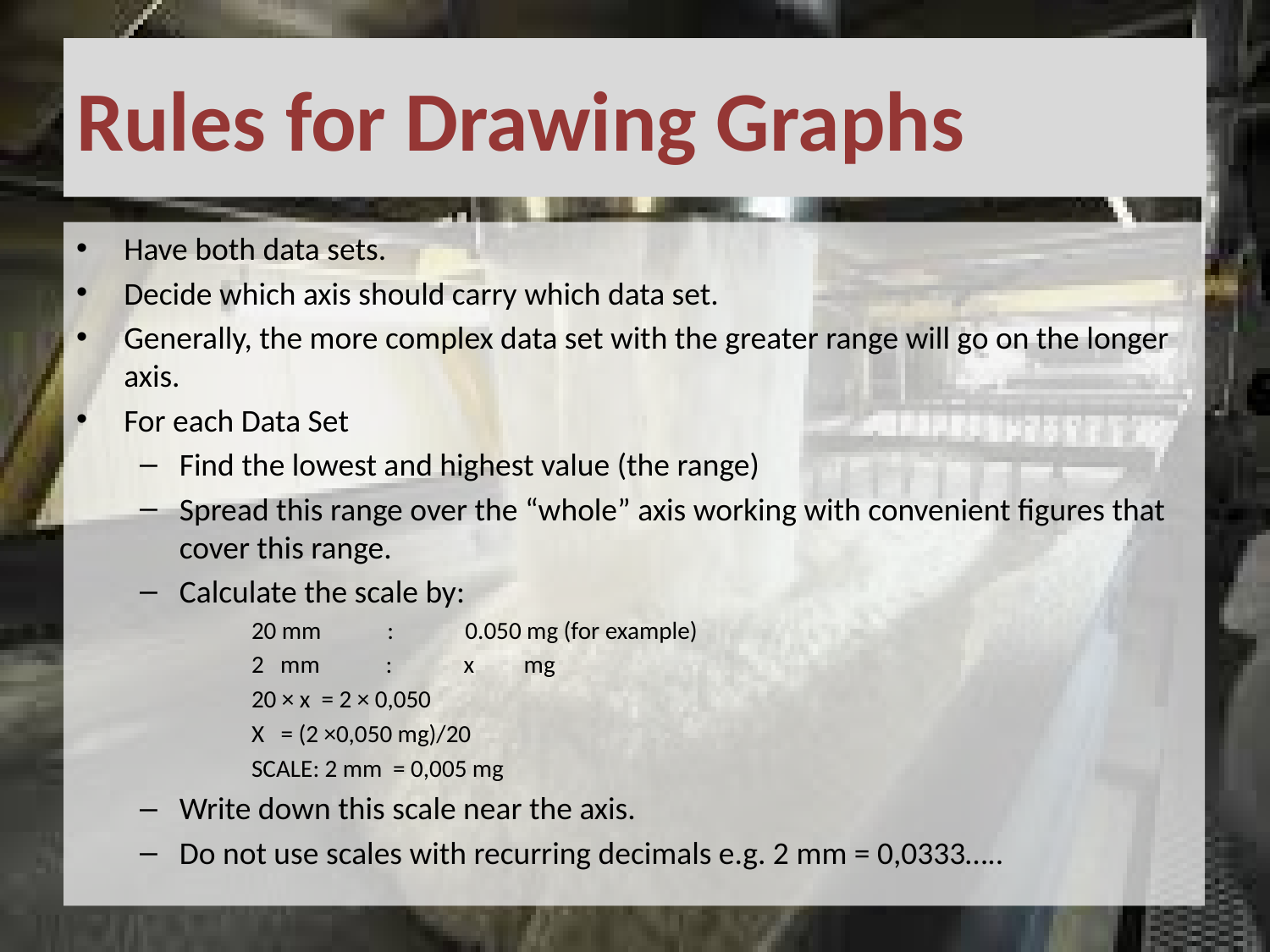

# Rules for Drawing Graphs
Have both data sets.
Decide which axis should carry which data set.
Generally, the more complex data set with the greater range will go on the longer axis.
For each Data Set
Find the lowest and highest value (the range)
Spread this range over the “whole” axis working with convenient figures that cover this range.
Calculate the scale by:
20 mm            :             0.050 mg (for example)
2   mm            :             x         mg
20 × x  = 2 × 0,050
X   = (2 ×0,050 mg)/20
SCALE: 2 mm  = 0,005 mg
Write down this scale near the axis.
Do not use scales with recurring decimals e.g. 2 mm = 0,0333…..